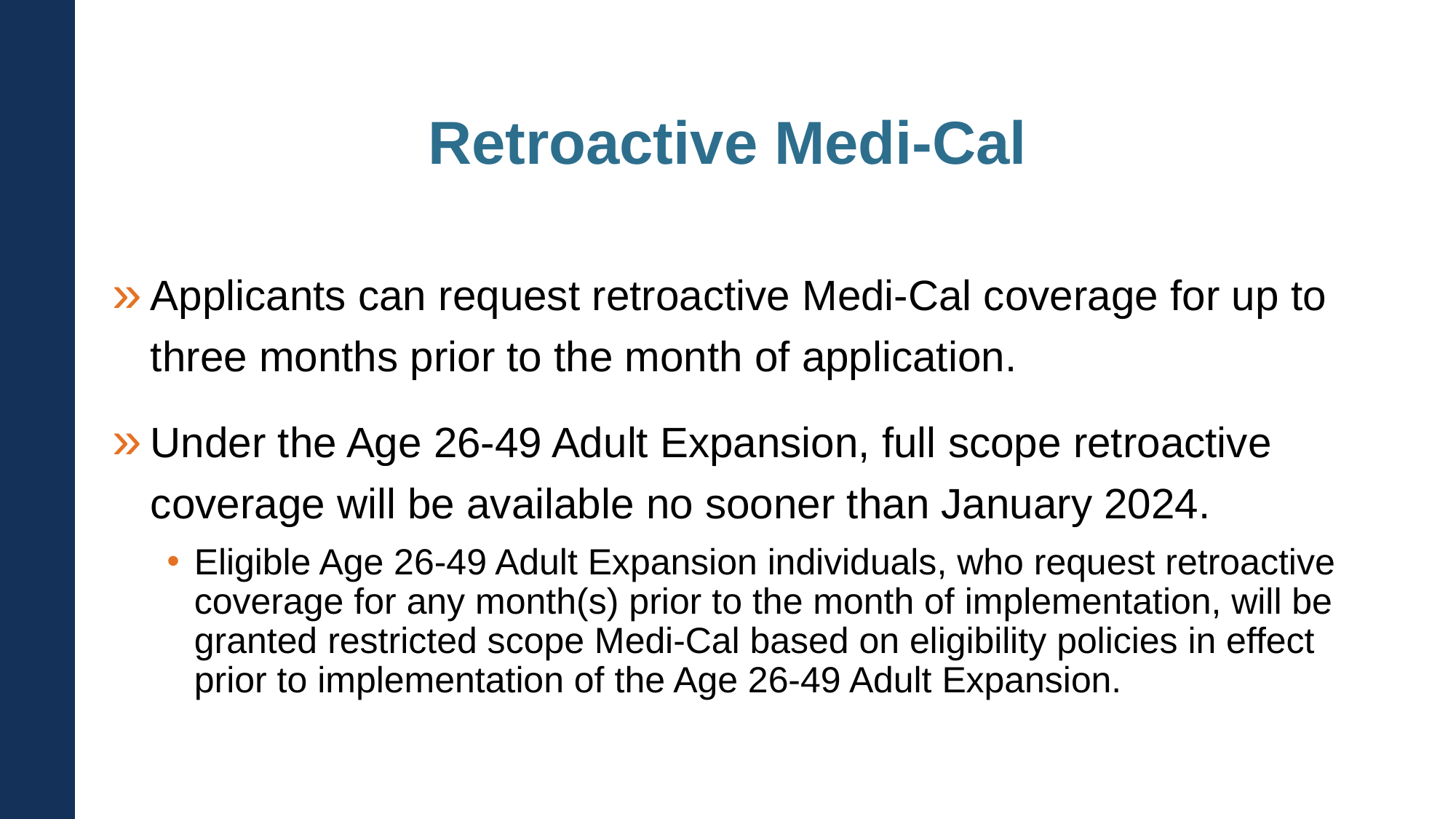

# Retroactive Medi-Cal
Applicants can request retroactive Medi-Cal coverage for up to three months prior to the month of application.
Under the Age 26-49 Adult Expansion, full scope retroactive coverage will be available no sooner than January 2024.
Eligible Age 26-49 Adult Expansion individuals, who request retroactive coverage for any month(s) prior to the month of implementation, will be granted restricted scope Medi-Cal based on eligibility policies in effect prior to implementation of the Age 26-49 Adult Expansion.